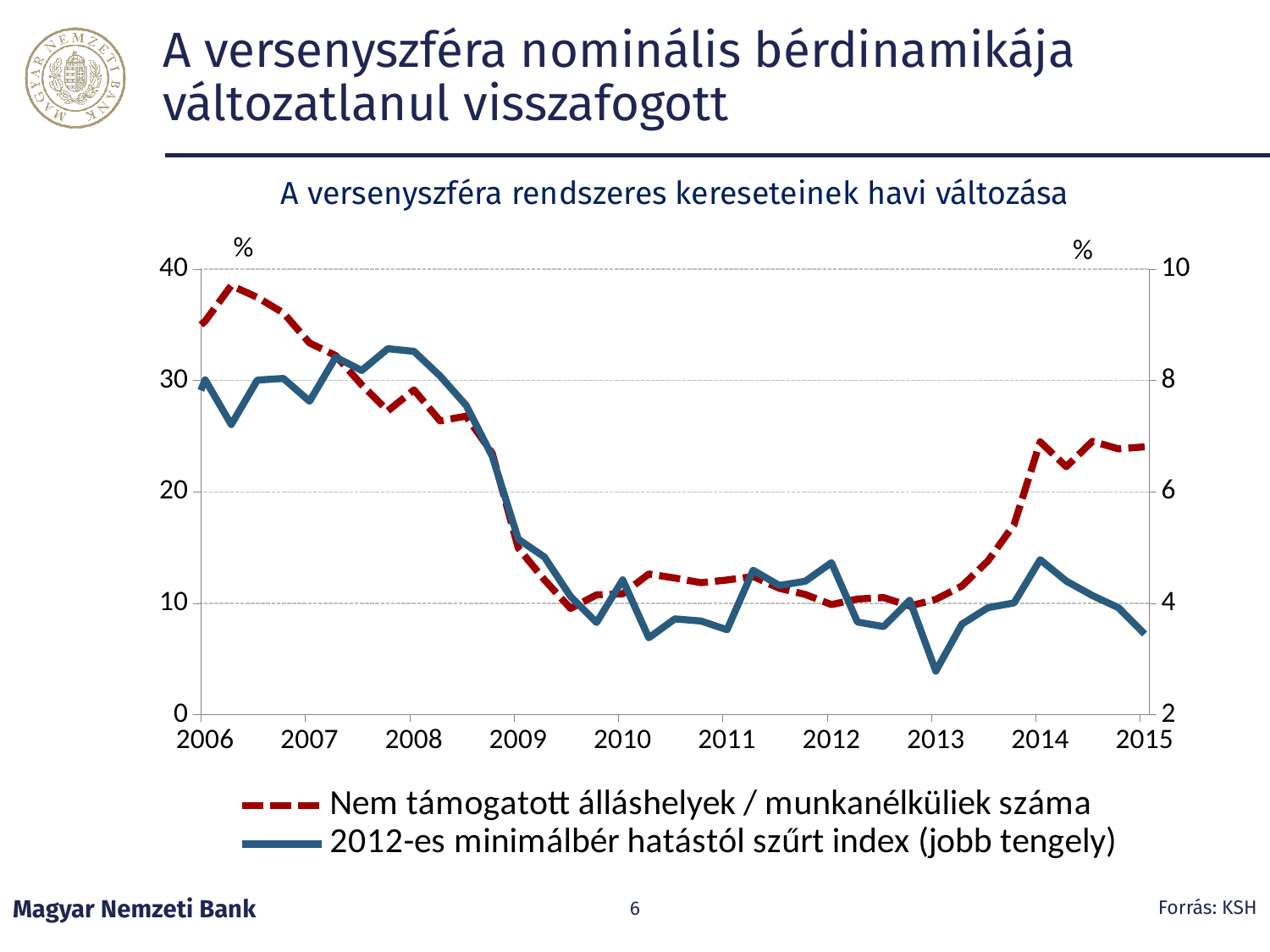

# A versenyszféra nominális bérdinamikája változatlanul visszafogott
A versenyszféra rendszeres kereseteinek havi változása

### Chart

| Category | Nem támogatott álláshelyek / munkanélküliek száma | 2012-es minimálbér hatástól szűrt index (jobb tengely) |
|---|---|---|
| 38353 | 37.42359534650862 | 5.750299948163096 |
| 38443 | 34.95270338124044 | 7.868190624897475 |
| 38534 | 33.23420924274106 | 7.141655542869296 |
| 38626 | 33.36378182898663 | 6.870072237449909 |
| 38718 | 35.32311581537175 | 8.011652823303162 |
| 38808 | 38.51871732230934 | 7.208951884294756 |
| 38899 | 37.45404379263804 | 8.006472876948711 |
| 38991 | 36.05294439959499 | 8.035739090056037 |
| 39083 | 33.36270440666703 | 7.62557428743893 |
| 39173 | 32.23229095447578 | 8.417229278447103 |
| 39264 | 29.605535218547764 | 8.1794535457417 |
| 39356 | 27.270037501032668 | 8.570055610735029 |
| 39448 | 29.151295634613145 | 8.523144150451323 |
| 39539 | 26.3719294975224 | 8.080397573687259 |
| 39630 | 26.798234481800048 | 7.553342509390482 |
| 39722 | 23.46411954409533 | 6.639365537036279 |
| 39814 | 14.954375353428215 | 5.1500562190892385 |
| 39904 | 12.101413578442052 | 4.83016770331175 |
| 39995 | 9.532527667784901 | 4.123670057970341 |
| 40087 | 10.752242573802024 | 3.6541550235919873 |
| 40179 | 10.837338705750314 | 4.419443963027958 |
| 40269 | 12.62266889263901 | 3.3789504170423923 |
| 40360 | 12.259748210927603 | 3.7193203904141825 |
| 40452 | 11.84484576970133 | 3.6810376522409705 |
| 40544 | 12.083583306260802 | 3.5249676536419194 |
| 40634 | 12.405770138561675 | 4.591899203909633 |
| 40725 | 11.339843148688136 | 4.319705592313672 |
| 40817 | 10.784864683582368 | 4.394952478942971 |
| 40909 | 9.876821410433347 | 4.728588372267372 |
| 41000 | 10.37625591138853 | 3.6620938408354746 |
| 41091 | 10.505182486171016 | 3.5814381497967154 |
| 41183 | 9.75325549386403 | 4.052574622480631 |
| 41275 | 10.347215251140739 | 2.7807111085517366 |
| 41365 | 11.543602517418469 | 3.6246120751922906 |
| 41456 | 13.802407135986808 | 3.9204289591840746 |
| 41548 | 17.075553786745076 | 4.006613167021533 |
| 41640 | 24.49063188579984 | 4.782269631823133 |
| 41730 | 22.260324776076978 | 4.397803305539871 |
| 41821 | 24.537110296234342 | 4.137763112924175 |
| 41913 | 23.858017290769308 | 3.9190397893343665 |
| 42005 | 24.04374717185261 | 3.4480743156230176 |
Forrás: KSH
Magyar Nemzeti Bank
6